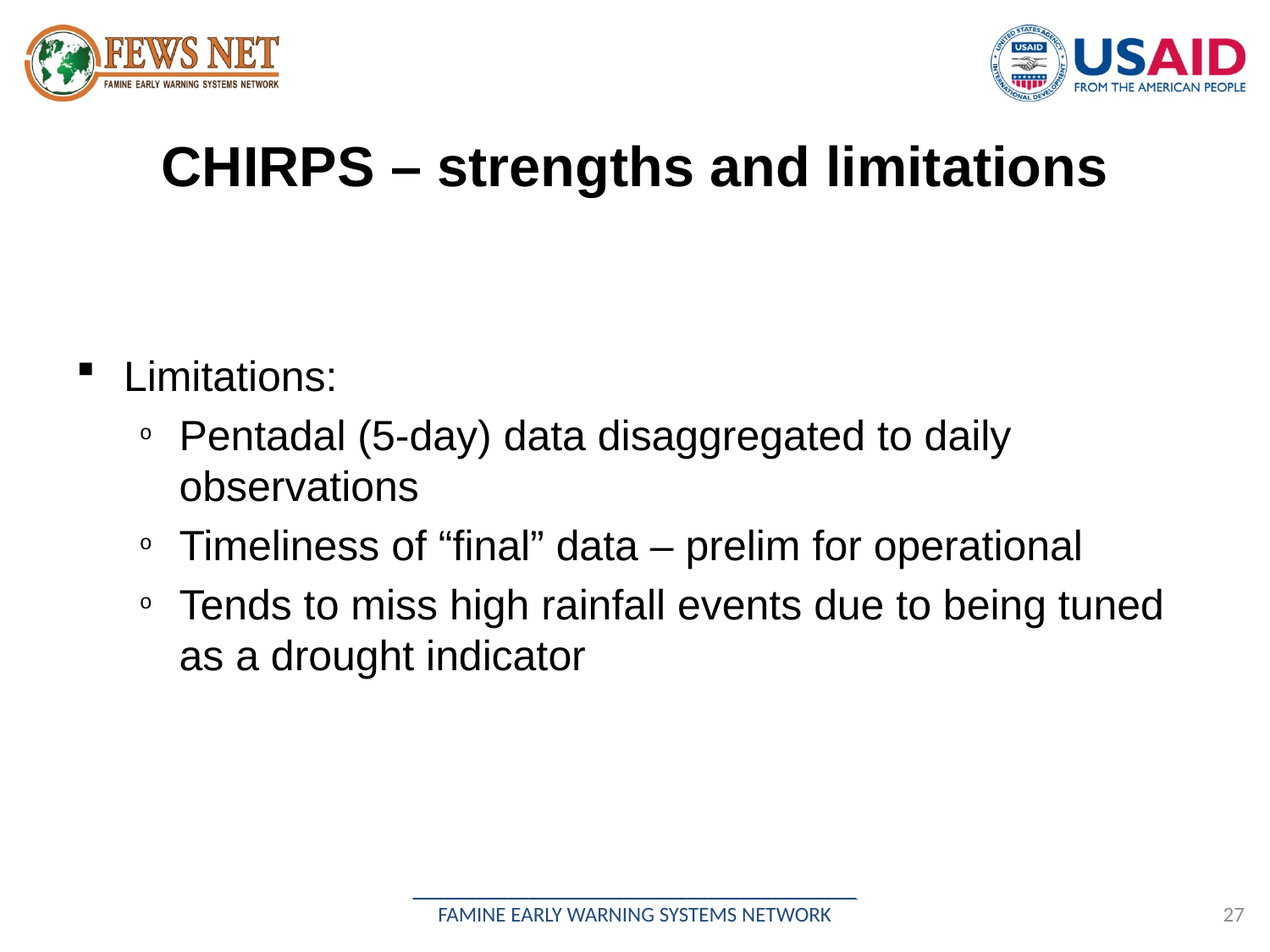

# CHIRPS – strengths and limitations
Limitations:
Pentadal (5-day) data disaggregated to daily observations
Timeliness of “final” data – prelim for operational
Tends to miss high rainfall events due to being tuned as a drought indicator